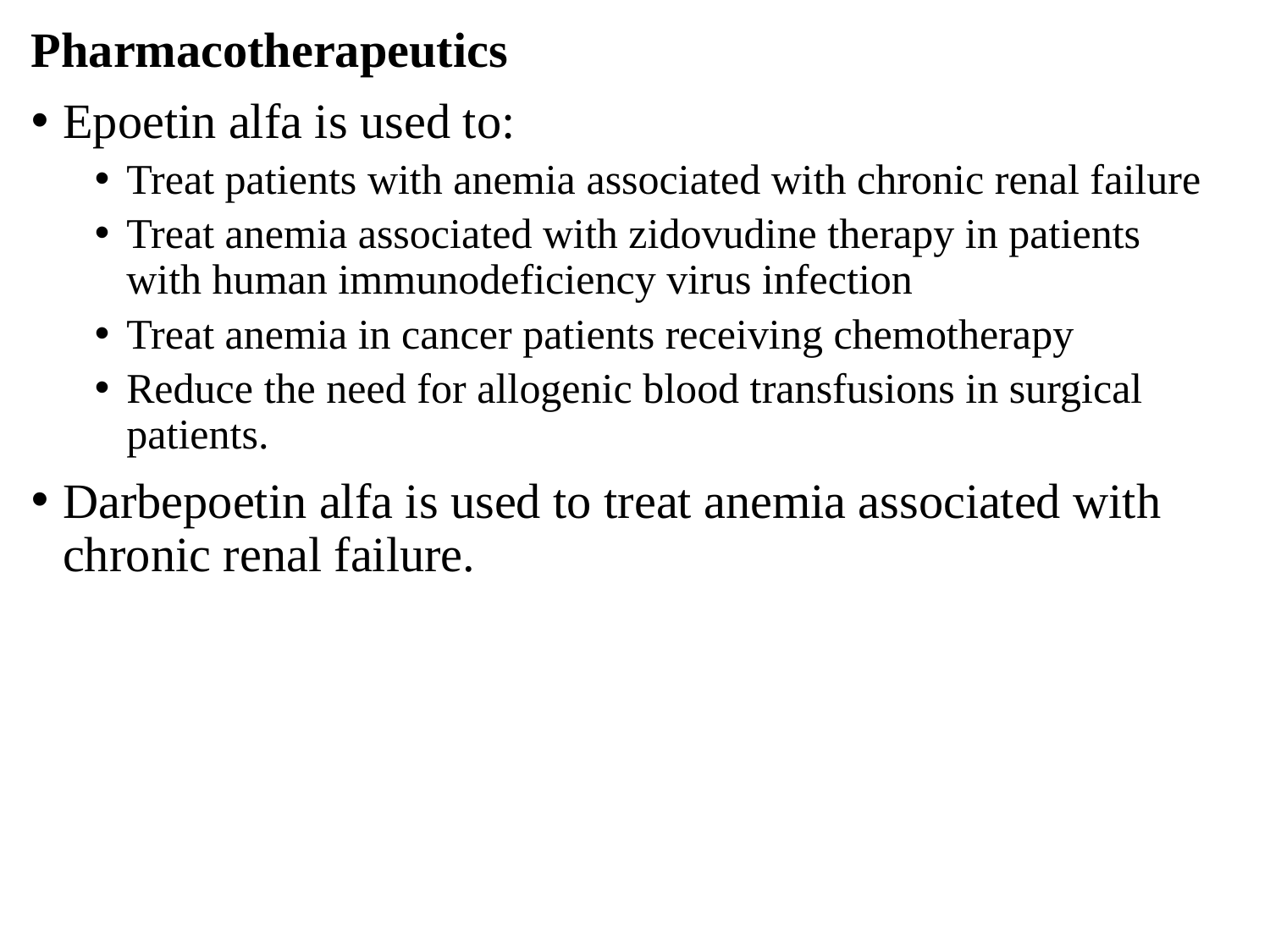

Pharmacotherapeutics
Epoetin alfa is used to:
Treat patients with anemia associated with chronic renal failure
Treat anemia associated with zidovudine therapy in patients
with human immunodeficiency virus infection
Treat anemia in cancer patients receiving chemotherapy
Reduce the need for allogenic blood transfusions in surgical patients.
Darbepoetin alfa is used to treat anemia associated with
chronic renal failure.
#